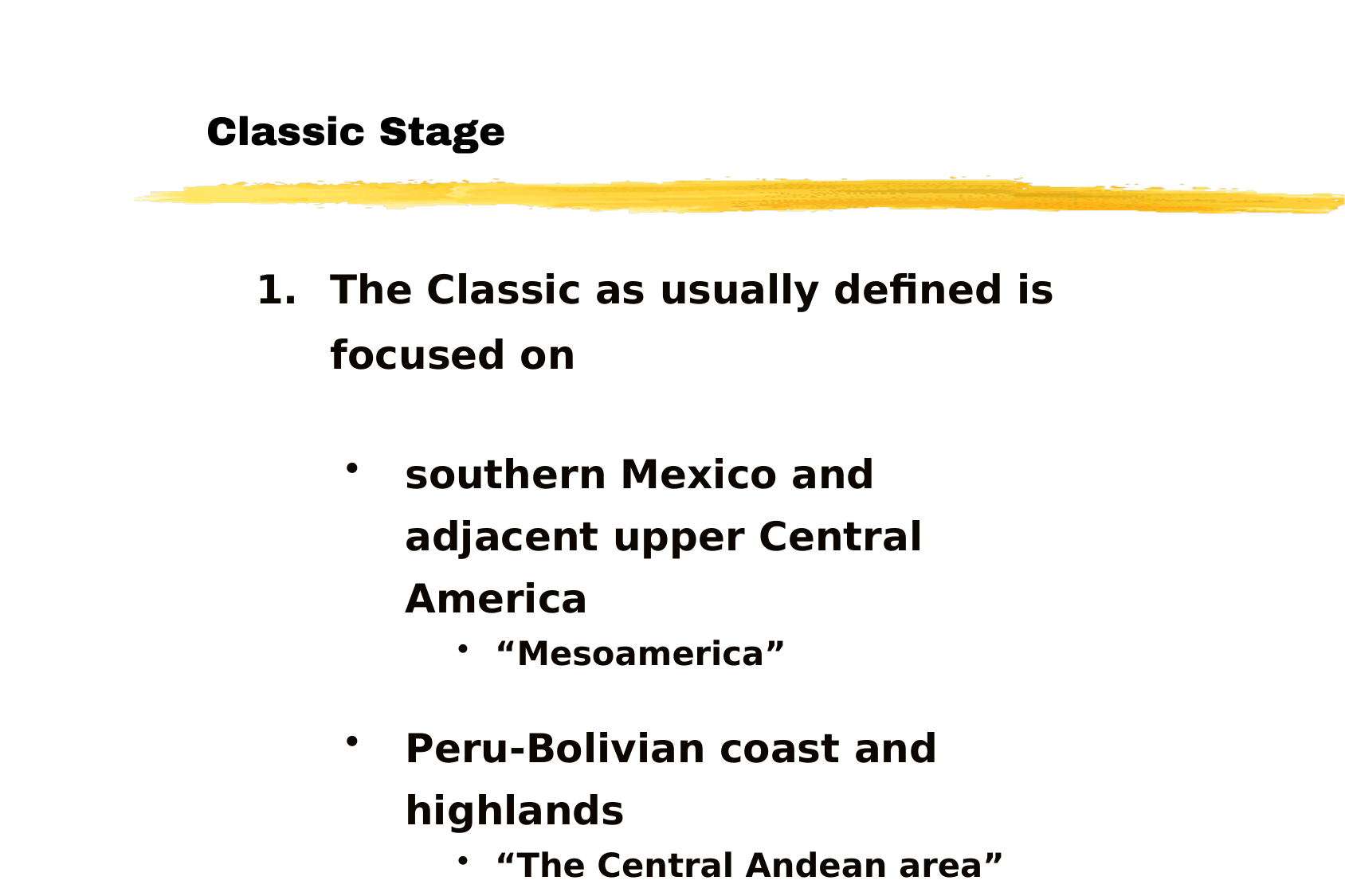

# Classic Stage
The Classic as usually defined is focused on

southern Mexico and adjacent upper Central America
“Mesoamerica”

Peru-Bolivian coast and highlands
“The Central Andean area”